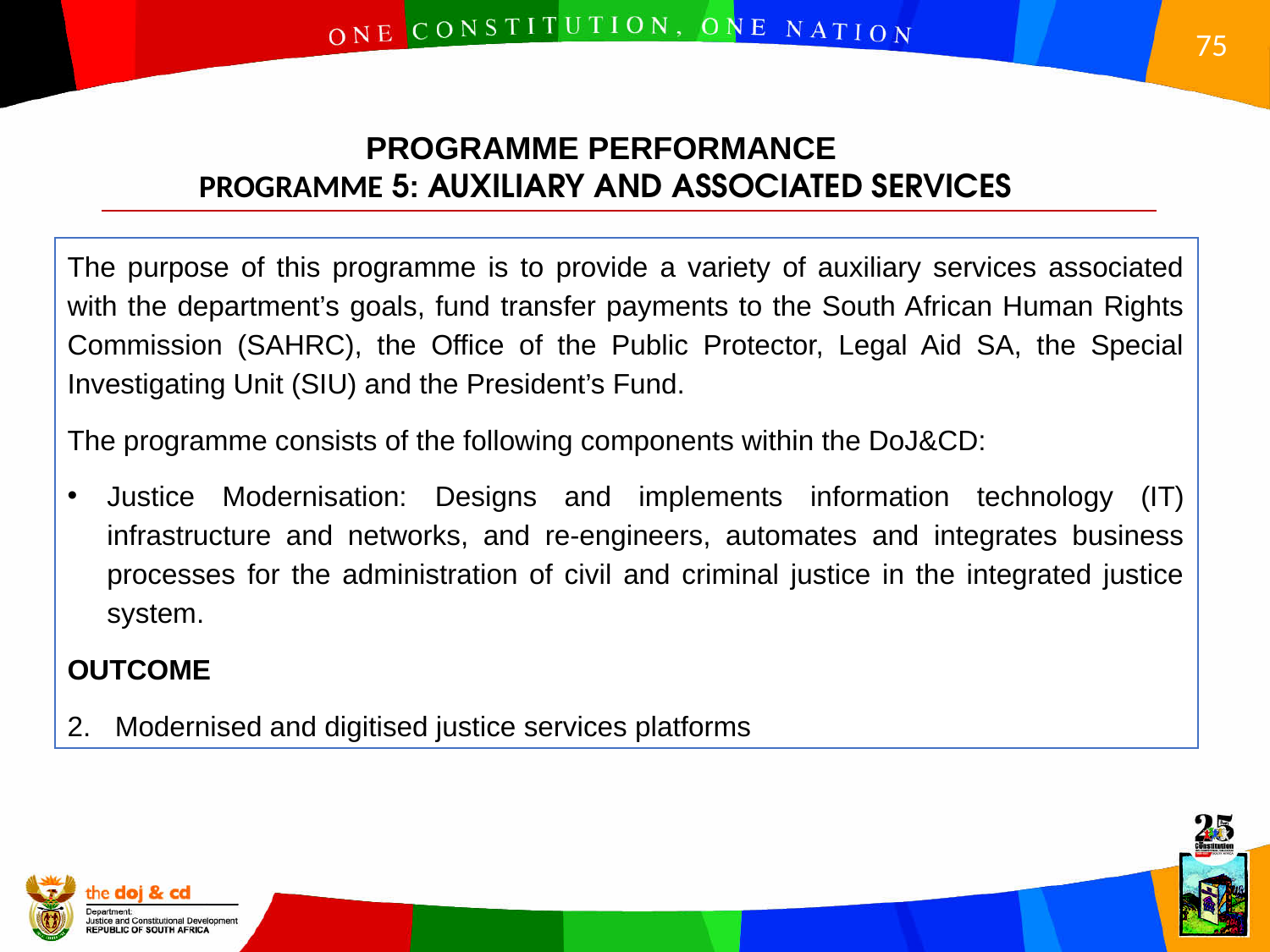

PROGRAMME PERFORMANCE
PROGRAMME 5: AUXILIARY AND ASSOCIATED SERVICES

The purpose of this programme is to provide a variety of auxiliary services associated with the department’s goals, fund transfer payments to the South African Human Rights Commission (SAHRC), the Office of the Public Protector, Legal Aid SA, the Special Investigating Unit (SIU) and the President’s Fund.
The programme consists of the following components within the DoJ&CD:
Justice Modernisation: Designs and implements information technology (IT) infrastructure and networks, and re-engineers, automates and integrates business processes for the administration of civil and criminal justice in the integrated justice system.
OUTCOME
Modernised and digitised justice services platforms